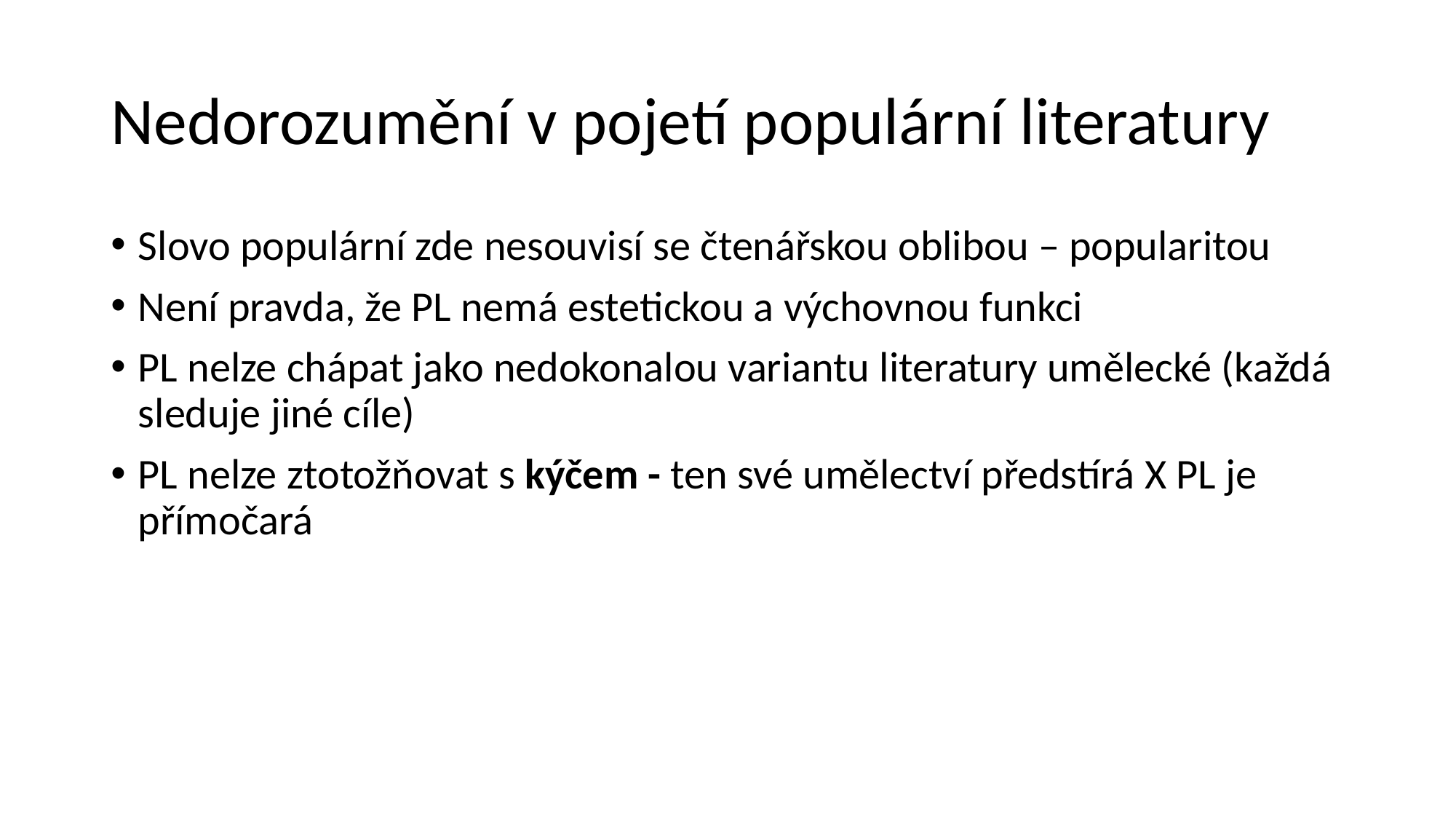

# Nedorozumění v pojetí populární literatury
Slovo populární zde nesouvisí se čtenářskou oblibou – popularitou
Není pravda, že PL nemá estetickou a výchovnou funkci
PL nelze chápat jako nedokonalou variantu literatury umělecké (každá sleduje jiné cíle)
PL nelze ztotožňovat s kýčem - ten své umělectví předstírá X PL je přímočará